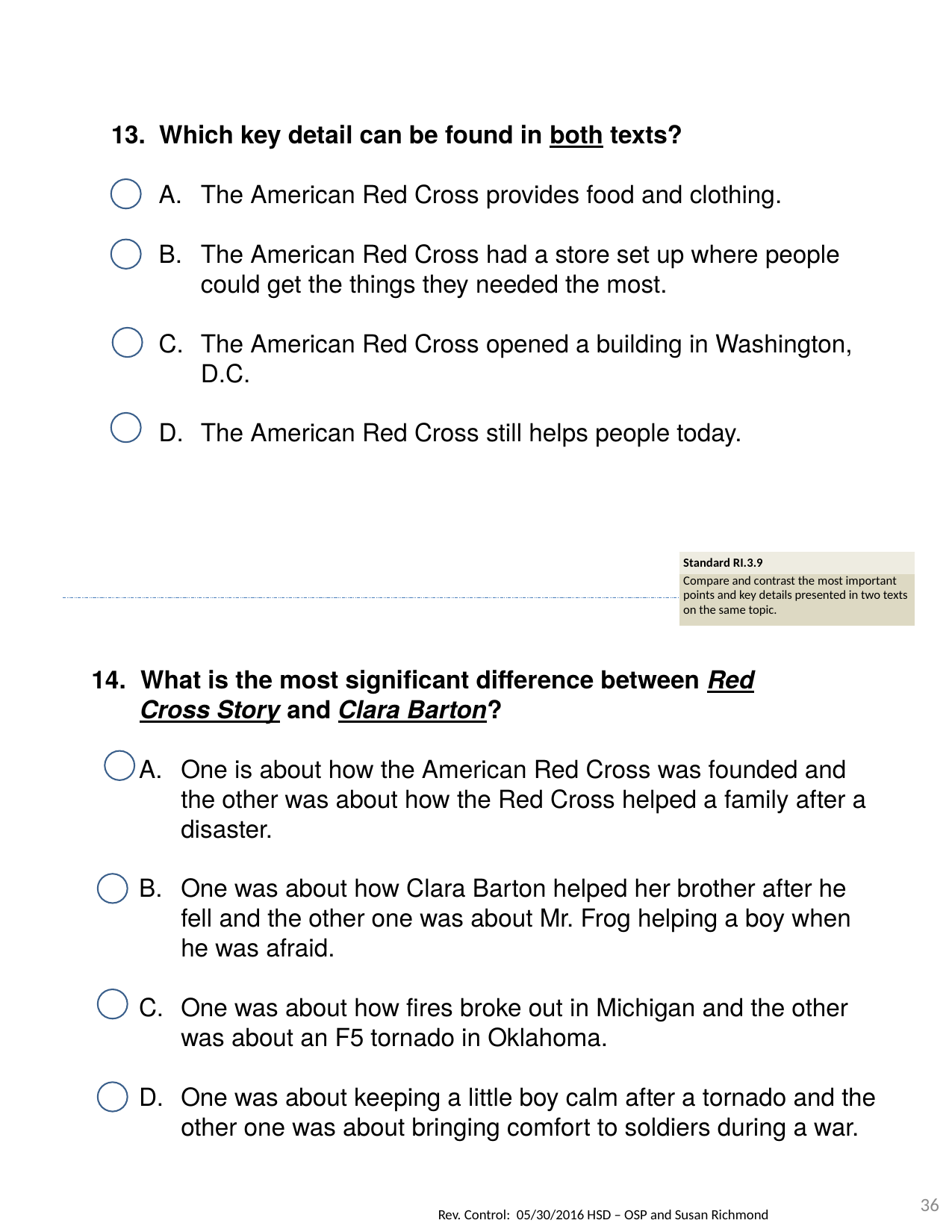

13.  Which key detail can be found in both texts?

The American Red Cross provides food and clothing.

The American Red Cross had a store set up where people could get the things they needed the most.

The American Red Cross opened a building in Washington, D.C.

The American Red Cross still helps people today.

| Standard RI.3.9 |
| --- |
| Compare and contrast the most important points and key details presented in two texts on the same topic. |
 What is the most significant difference between Red
       Cross Story and Clara Barton?

One is about how the American Red Cross was founded and the other was about how the Red Cross helped a family after a disaster.

One was about how Clara Barton helped her brother after he fell and the other one was about Mr. Frog helping a boy when he was afraid.

One was about how fires broke out in Michigan and the other was about an F5 tornado in Oklahoma.

One was about keeping a little boy calm after a tornado and the other one was about bringing comfort to soldiers during a war.

36